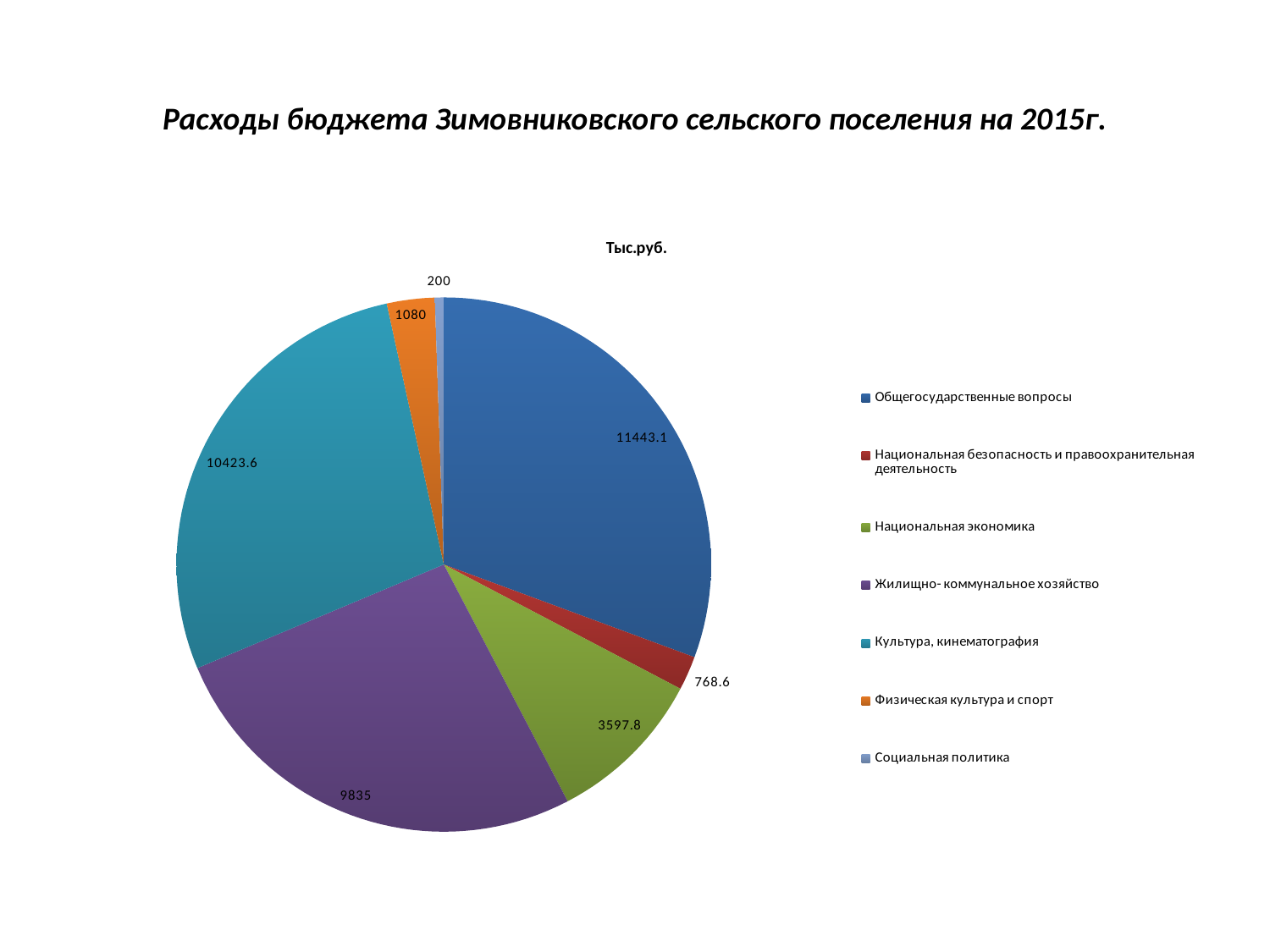

# Расходы бюджета Зимовниковского сельского поселения на 2015г.

### Chart: Тыс.руб.

| Category | Продажи |
|---|---|
| Общегосударственные вопросы | 11443.1 |
| Национальная безопасность и правоохранительная деятельность | 768.6 |
| Национальная экономика | 3597.8 |
| Жилищно- коммунальное хозяйство | 9835.0 |
| Культура, кинематография | 10423.6 |
| Физическая культура и спорт | 1080.0 |
| Социальная политика | 200.0 |